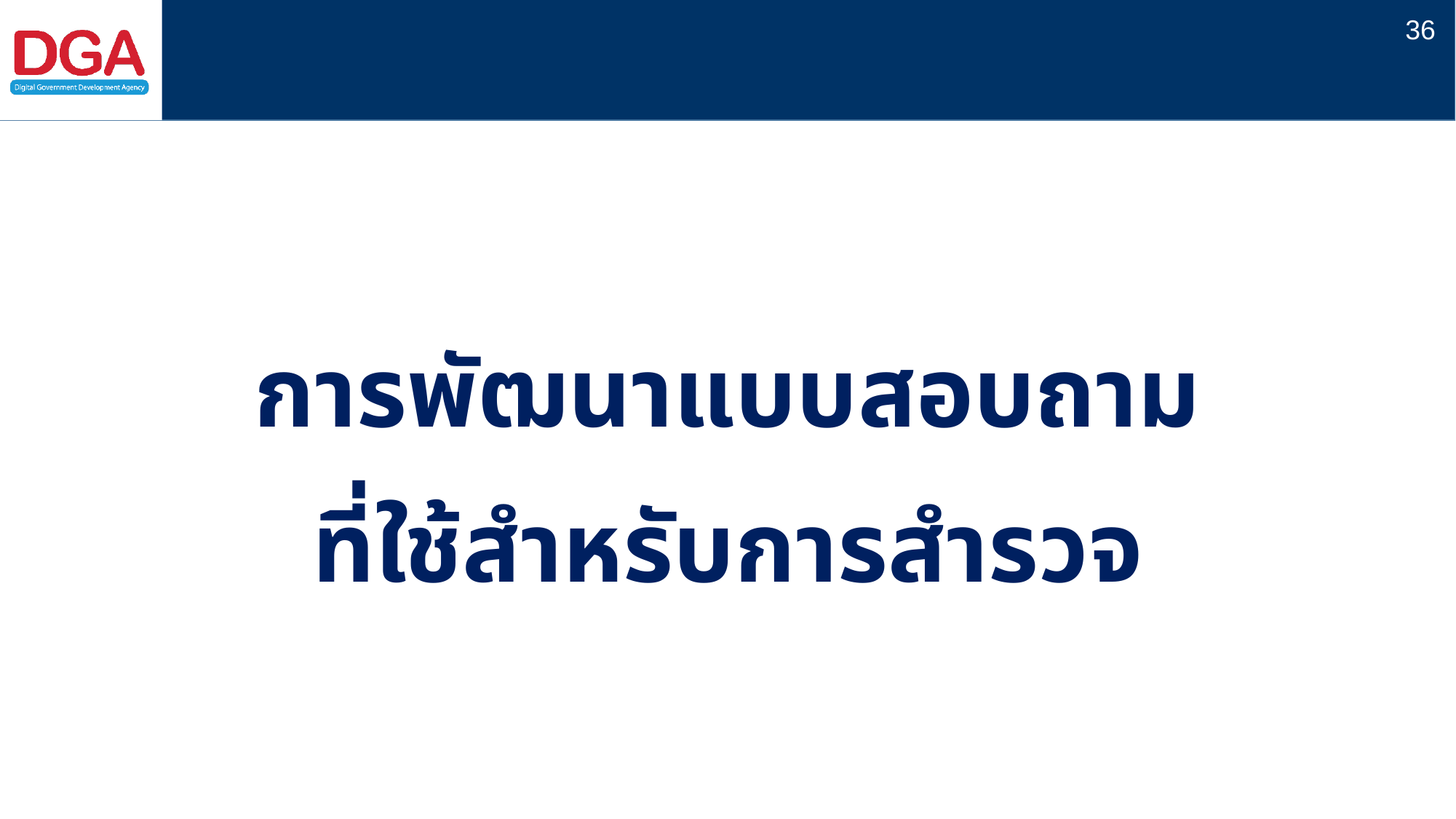

36
การพัฒนาแบบสอบถาม
ที่ใช้สำหรับการสำรวจ